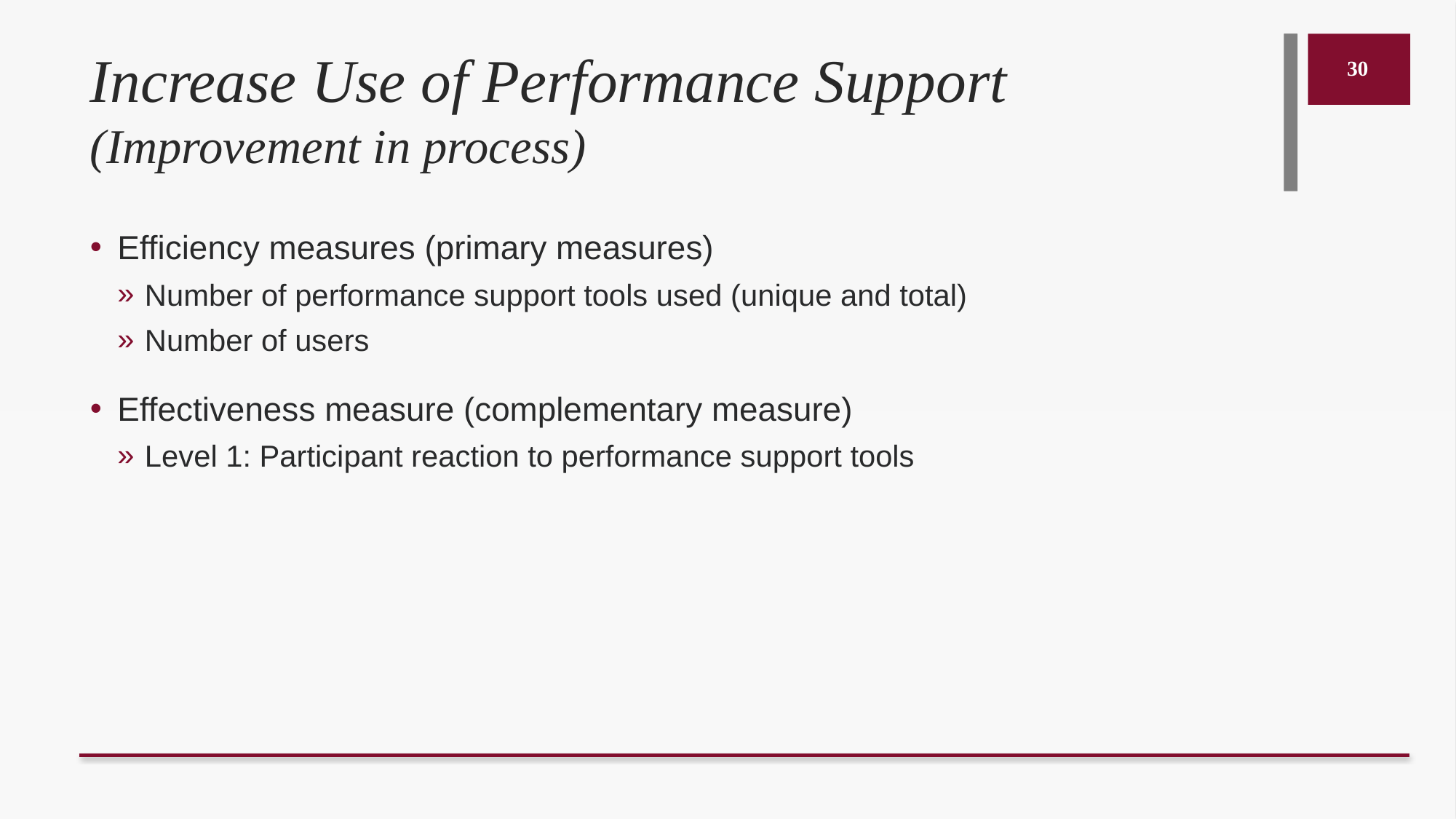

# Increase Use of Performance Support (Improvement in process)
30
Efficiency measures (primary measures)
Number of performance support tools used (unique and total)
Number of users
Effectiveness measure (complementary measure)
Level 1: Participant reaction to performance support tools